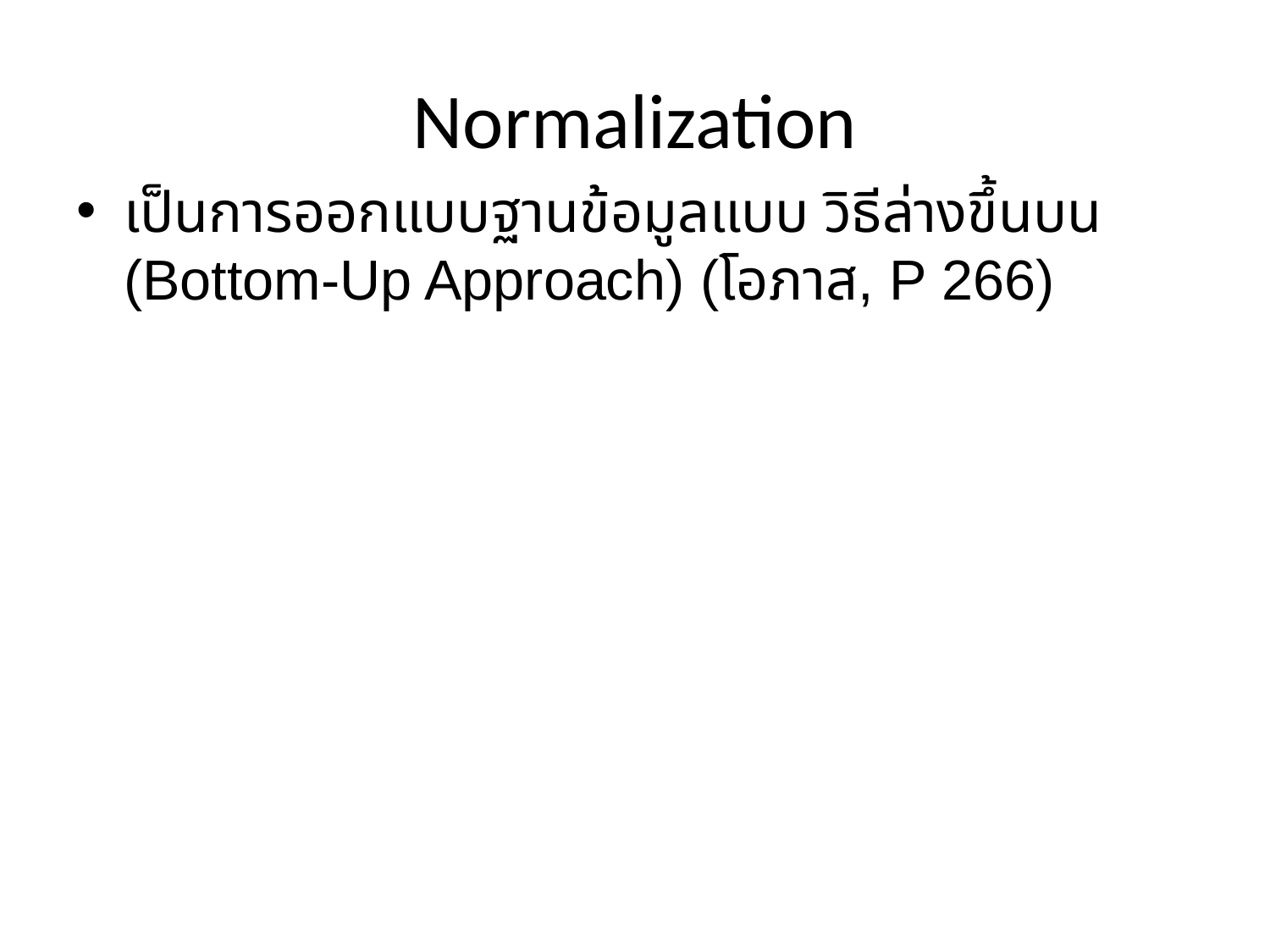

# Normalization
เป็นการออกแบบฐานข้อมูลแบบ วิธีล่างขึ้นบน (Bottom-Up Approach) (โอภาส, P 266)